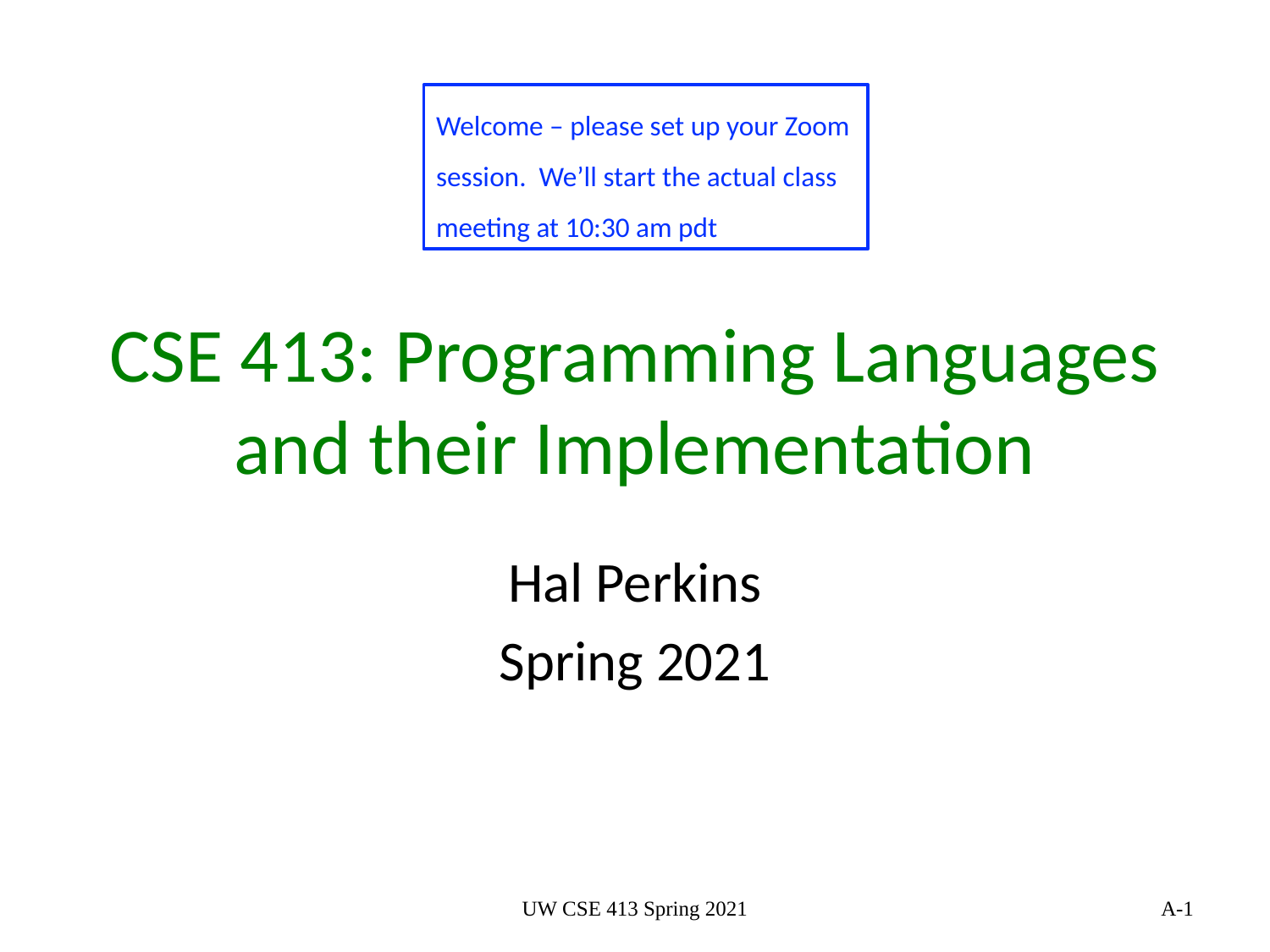

Welcome – please set up your Zoom session.  We’ll start the actual class meeting at 10:30 am pdt
# CSE 413: Programming Languages and their Implementation
Hal Perkins
Spring 2021
UW CSE 413 Spring 2021
1